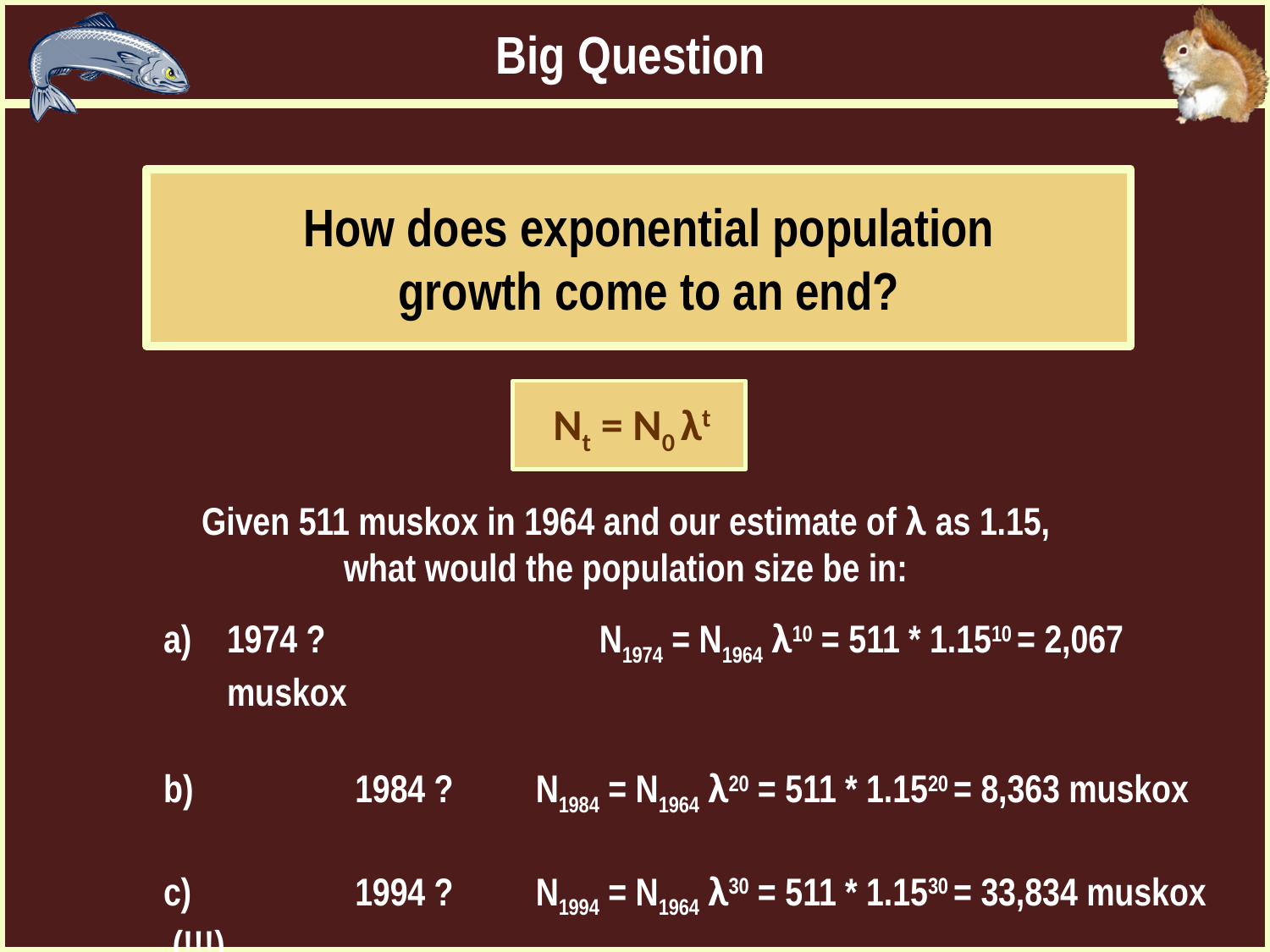

Big Question

How does exponential population growth come to an end?

Nt = N0 λt
Given 511 muskox in 1964 and our estimate of λ as 1.15,
what would the population size be in:

1974 ? 	N1974 = N1964 λ10 = 511 * 1.1510 = 2,067 muskox

b)	1984 ?	N1984 = N1964 λ20 = 511 * 1.1520 = 8,363 muskox

c) 	1994 ?	N1994 = N1964 λ30 = 511 * 1.1530 = 33,834 muskox  (!!!)